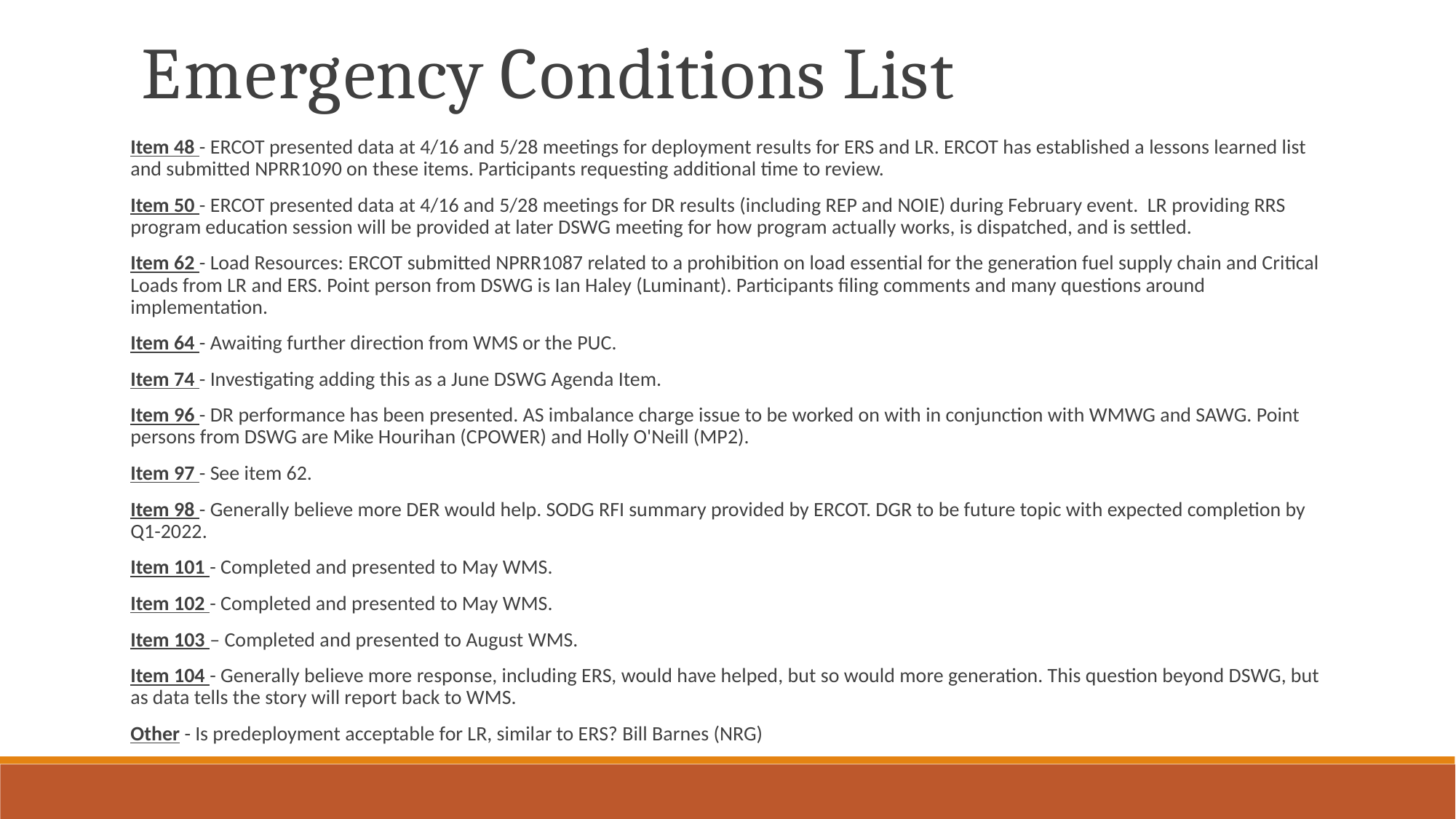

Emergency Conditions List
Item 48 - ERCOT presented data at 4/16 and 5/28 meetings for deployment results for ERS and LR. ERCOT has established a lessons learned list and submitted NPRR1090 on these items. Participants requesting additional time to review.
Item 50 - ERCOT presented data at 4/16 and 5/28 meetings for DR results (including REP and NOIE) during February event.  LR providing RRS program education session will be provided at later DSWG meeting for how program actually works, is dispatched, and is settled.
Item 62 - Load Resources: ERCOT submitted NPRR1087 related to a prohibition on load essential for the generation fuel supply chain and Critical Loads from LR and ERS. Point person from DSWG is Ian Haley (Luminant). Participants filing comments and many questions around implementation.
Item 64 - Awaiting further direction from WMS or the PUC.
Item 74 - Investigating adding this as a June DSWG Agenda Item.
Item 96 - DR performance has been presented. AS imbalance charge issue to be worked on with in conjunction with WMWG and SAWG. Point persons from DSWG are Mike Hourihan (CPOWER) and Holly O'Neill (MP2).
Item 97 - See item 62.
Item 98 - Generally believe more DER would help. SODG RFI summary provided by ERCOT. DGR to be future topic with expected completion by Q1-2022.
Item 101 - Completed and presented to May WMS.
Item 102 - Completed and presented to May WMS.
Item 103 – Completed and presented to August WMS.
Item 104 - Generally believe more response, including ERS, would have helped, but so would more generation. This question beyond DSWG, but as data tells the story will report back to WMS.
Other - Is predeployment acceptable for LR, similar to ERS? Bill Barnes (NRG)